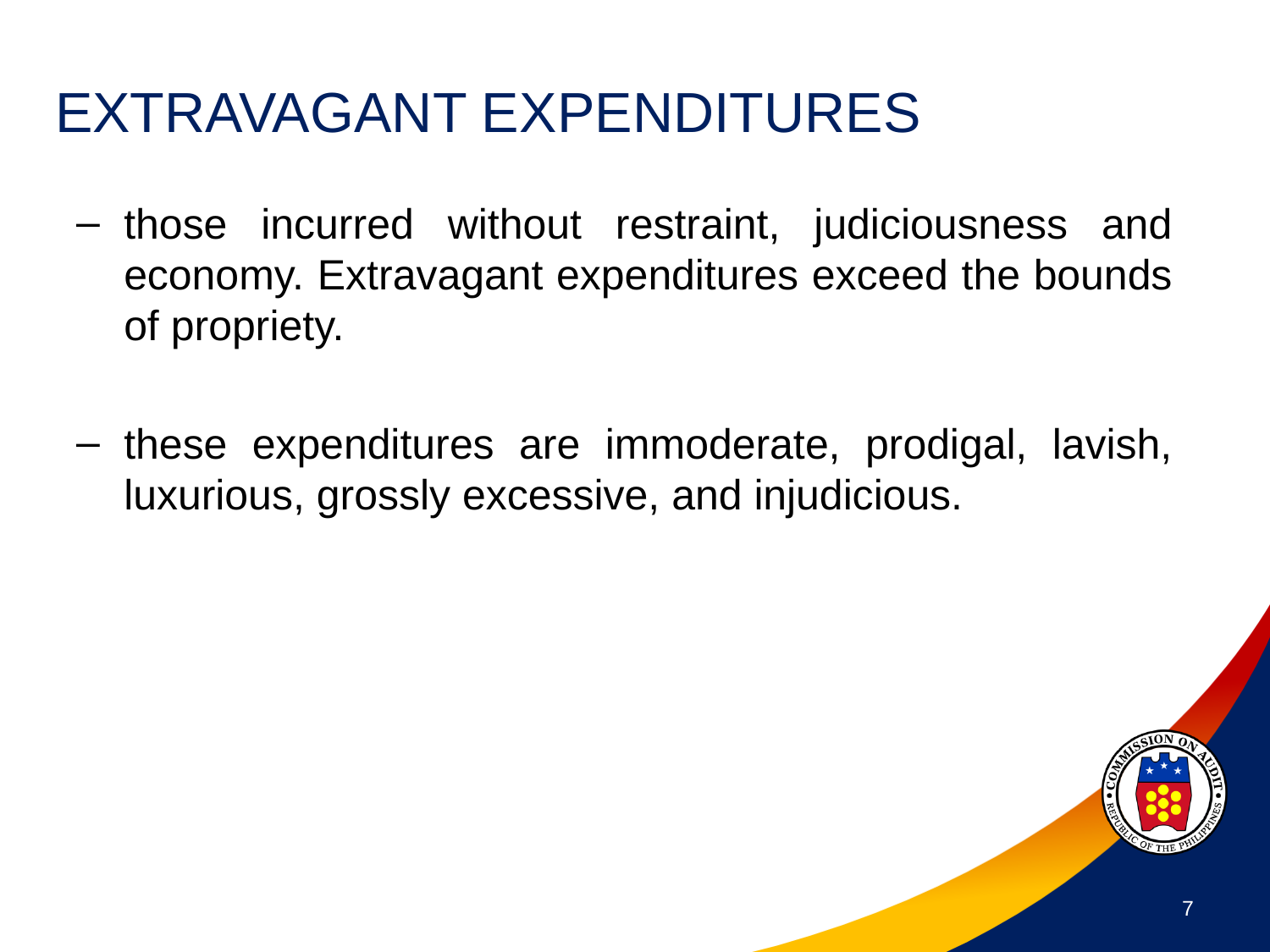

# EXTRAVAGANT EXPENDITURES
those incurred without restraint, judiciousness and economy. Extravagant expenditures exceed the bounds of propriety.

these expenditures are immoderate, prodigal, lavish, luxurious, grossly excessive, and injudicious.

7